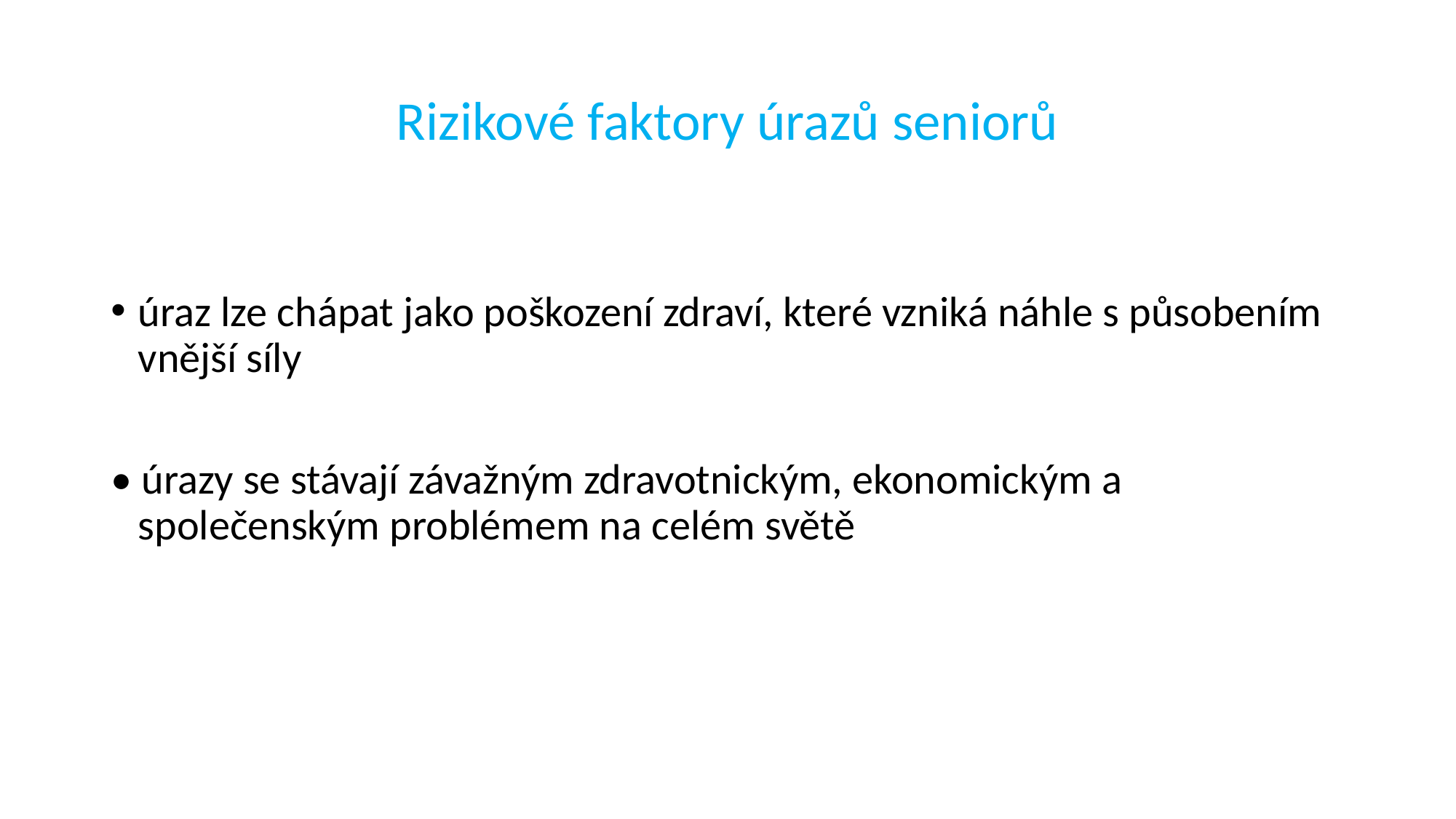

# Rizikové faktory úrazů seniorů

úraz lze chápat jako poškození zdraví, které vzniká náhle s působením vnější síly

• úrazy se stávají závažným zdravotnickým, ekonomickým a společenským problémem na celém světě